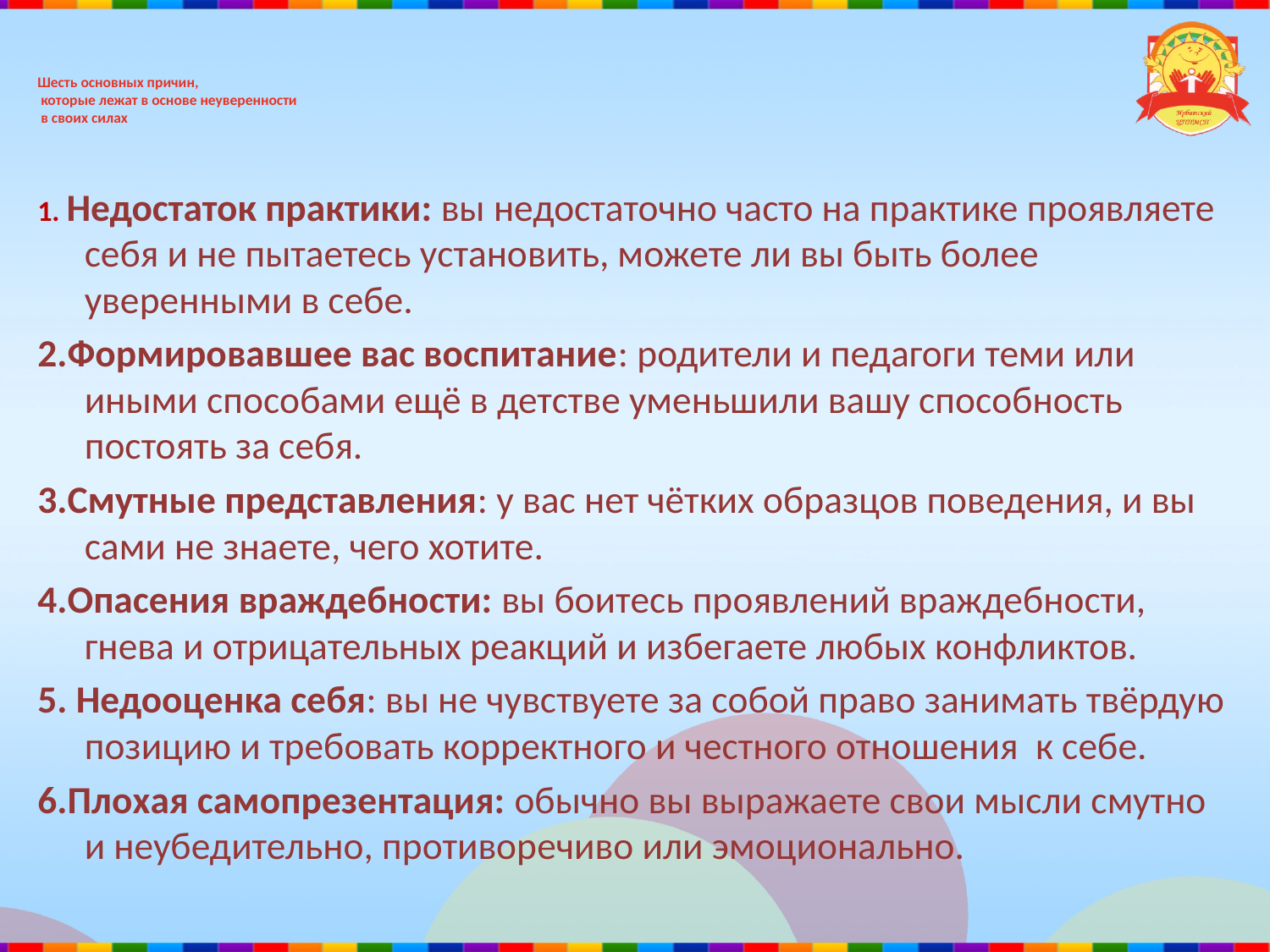

# Шесть основных причин, которые лежат в основе неуверенности в своих силах
1. Недостаток практики: вы недостаточно часто на практике проявляете себя и не пытаетесь установить, можете ли вы быть более уверенными в себе.
2.Формировавшее вас воспитание: родители и педагоги теми или иными способами ещё в детстве уменьшили вашу способность постоять за себя.
3.Смутные представления: у вас нет чётких образцов поведения, и вы сами не знаете, чего хотите.
4.Опасения враждебности: вы боитесь проявлений враждебности, гнева и отрицательных реакций и избегаете любых конфликтов.
5. Недооценка себя: вы не чувствуете за собой право занимать твёрдую позицию и требовать корректного и честного отношения  к себе.
6.Плохая самопрезентация: обычно вы выражаете свои мысли смутно и неубедительно, противоречиво или эмоционально.